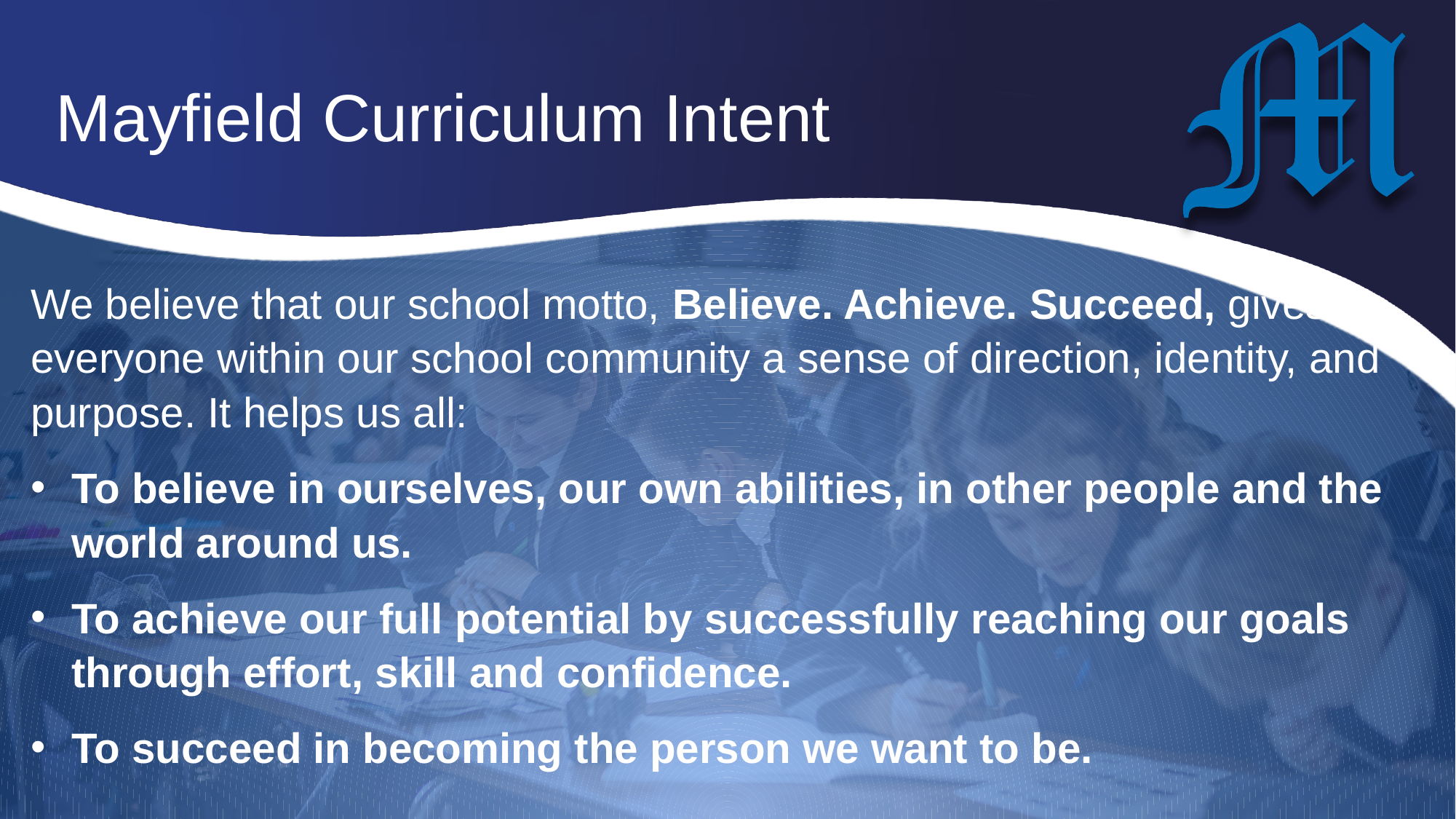

# Mayfield Curriculum Intent
We believe that our school motto, Believe. Achieve. Succeed, gives everyone within our school community a sense of direction, identity, and purpose. It helps us all:
To believe in ourselves, our own abilities, in other people and the world around us.
To achieve our full potential by successfully reaching our goals through effort, skill and confidence.
To succeed in becoming the person we want to be.